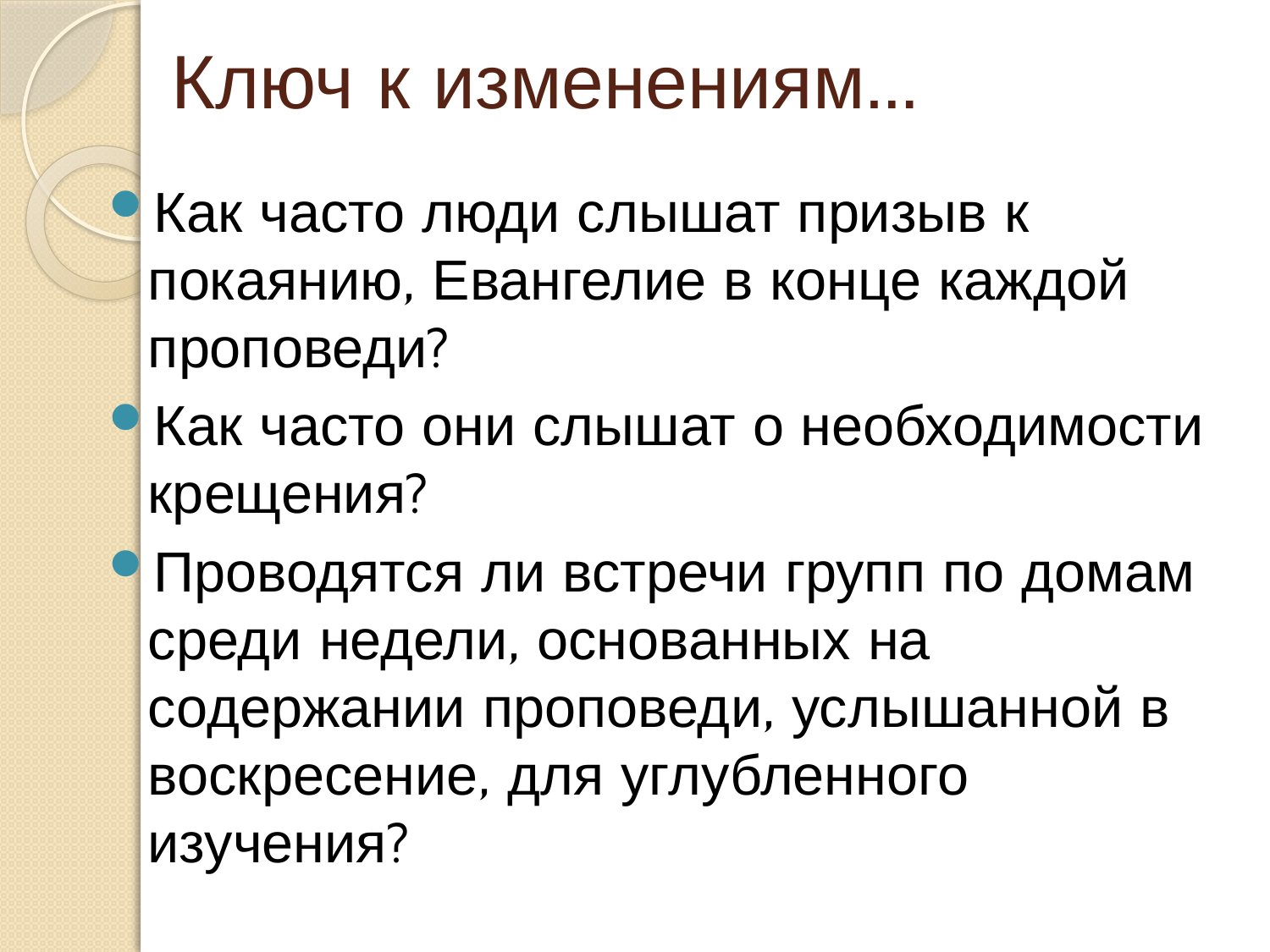

# Ключ к изменениям…
Как часто люди слышат призыв к покаянию, Евангелие в конце каждой проповеди?
Как часто они слышат о необходимости крещения?
Проводятся ли встречи групп по домам среди недели, основанных на содержании проповеди, услышанной в воскресение, для углубленного изучения?